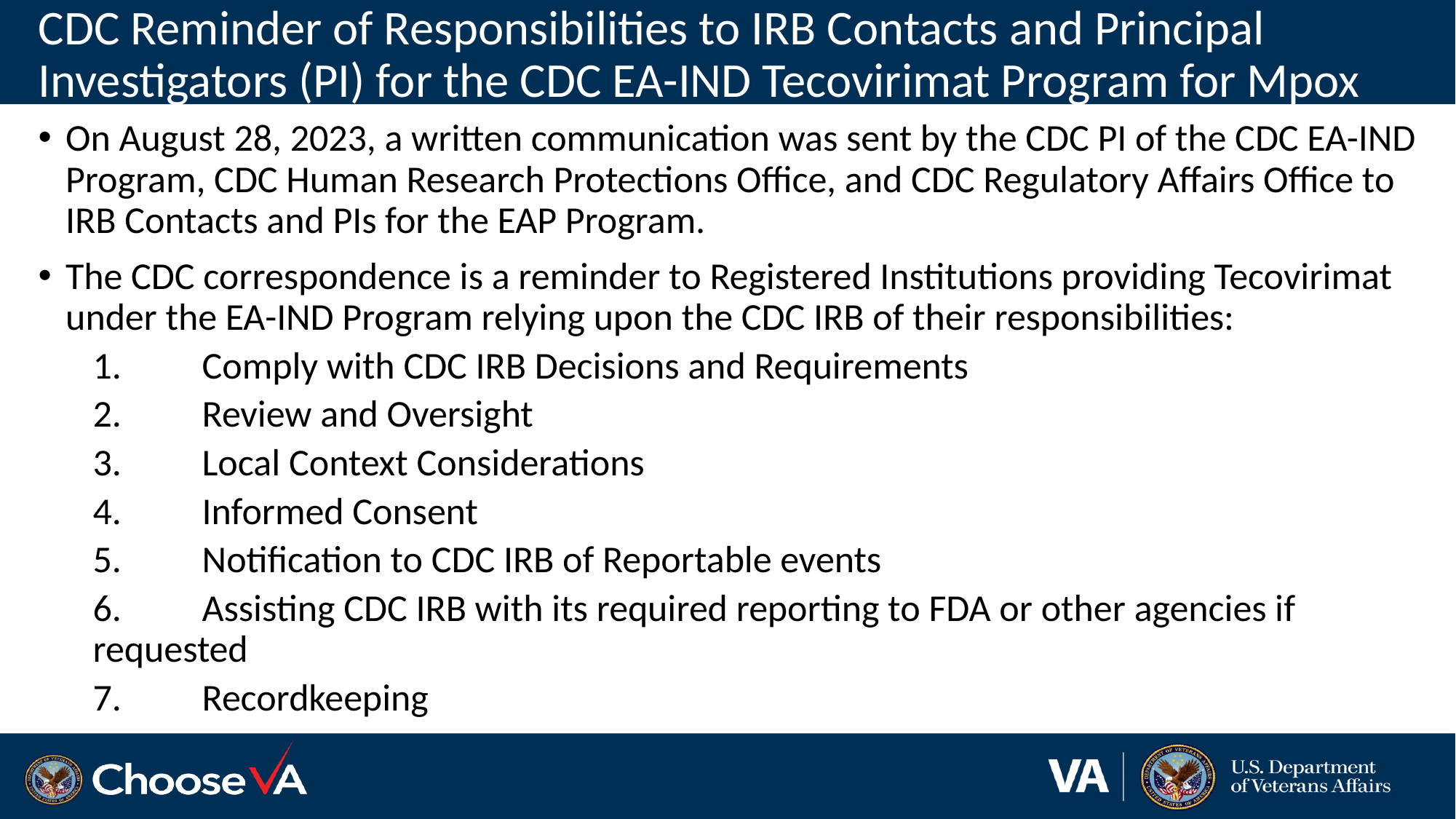

# CDC Reminder of Responsibilities to IRB Contacts and Principal Investigators (PI) for the CDC EA-IND Tecovirimat Program for Mpox
On August 28, 2023, a written communication was sent by the CDC PI of the CDC EA-IND Program, CDC Human Research Protections Office, and CDC Regulatory Affairs Office to IRB Contacts and PIs for the EAP Program.
The CDC correspondence is a reminder to Registered Institutions providing Tecovirimat under the EA-IND Program relying upon the CDC IRB of their responsibilities:
1.	Comply with CDC IRB Decisions and Requirements
2.	Review and Oversight
3.	Local Context Considerations
4.	Informed Consent
5.	Notification to CDC IRB of Reportable events
6.	Assisting CDC IRB with its required reporting to FDA or other agencies if requested
7.	Recordkeeping